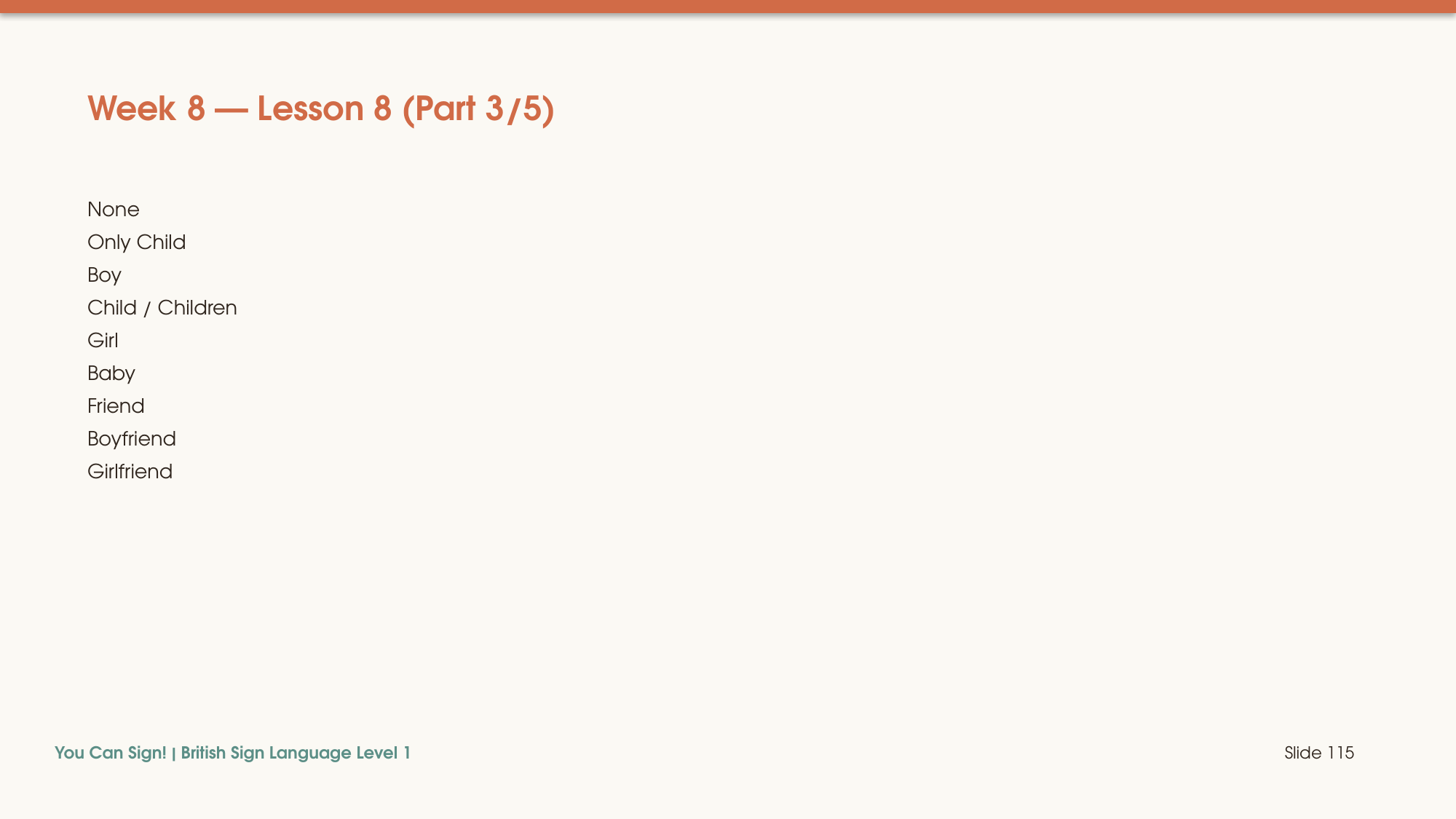

Week 8 — Lesson 8 (Part 3/5)
None
Only Child
Boy
Child / Children
Girl
Baby
Friend
Boyfriend
Girlfriend
You Can Sign! | British Sign Language Level 1
Slide 115